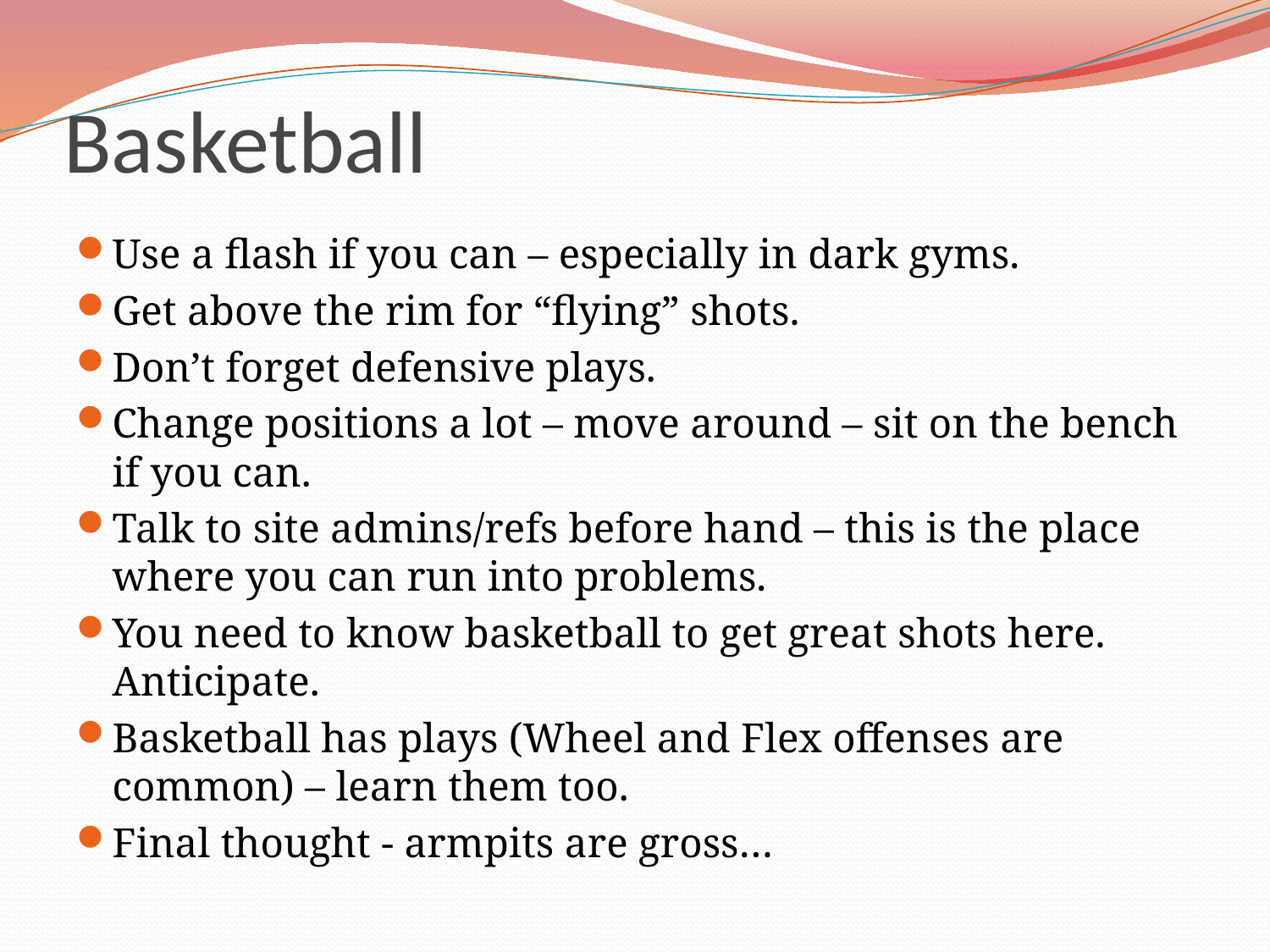

# Basketball
Use a flash if you can – especially in dark gyms.
Get above the rim for “flying” shots.
Don’t forget defensive plays.
Change positions a lot – move around – sit on the bench if you can.
Talk to site admins/refs before hand – this is the place where you can run into problems.
You need to know basketball to get great shots here. Anticipate.
Basketball has plays (Wheel and Flex offenses are common) – learn them too.
Final thought - armpits are gross…